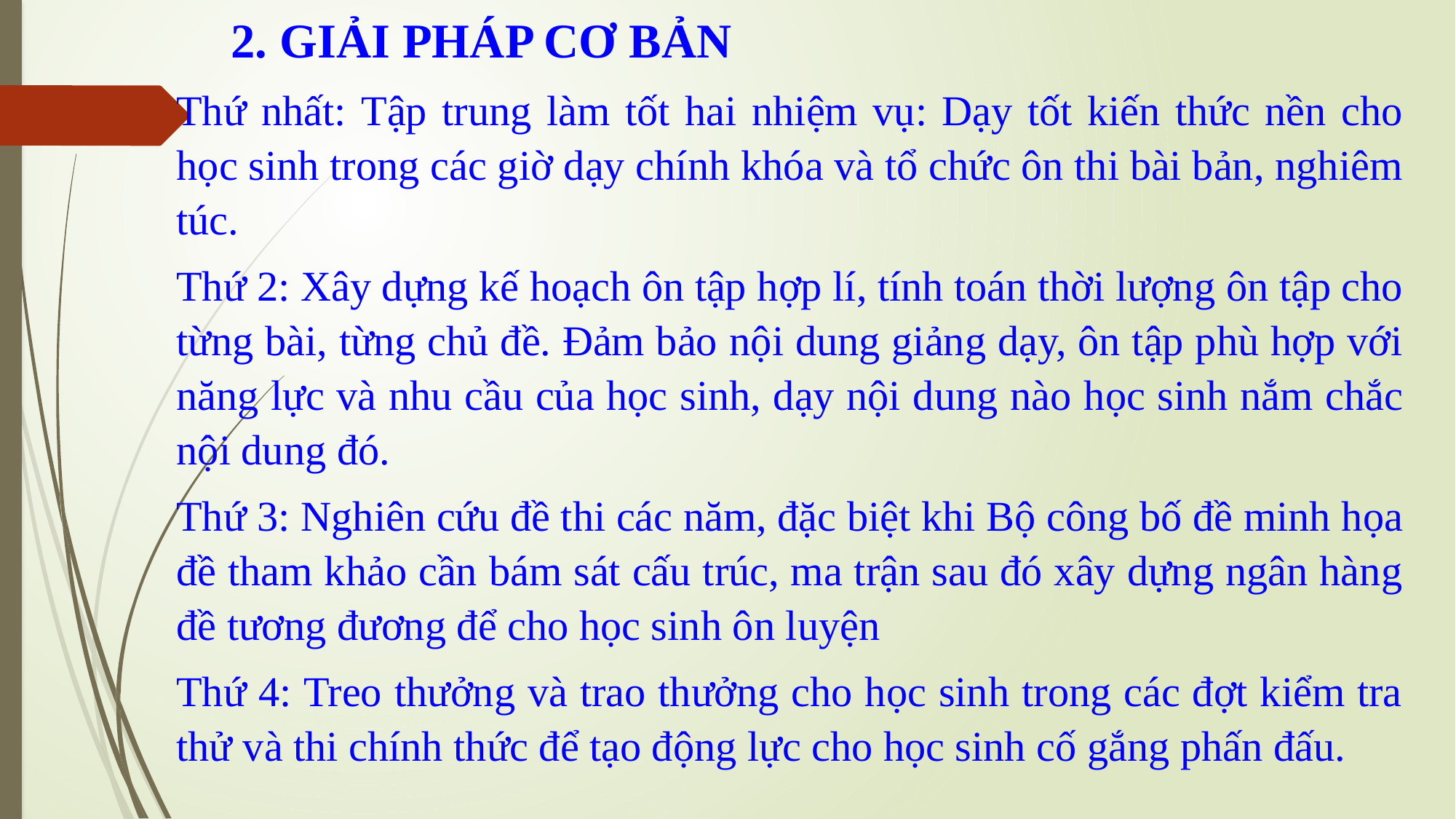

2. GIẢI PHÁP CƠ BẢN
Thứ nhất: Tập trung làm tốt hai nhiệm vụ: Dạy tốt kiến thức nền cho học sinh trong các giờ dạy chính khóa và tổ chức ôn thi bài bản, nghiêm túc.
Thứ 2: Xây dựng kế hoạch ôn tập hợp lí, tính toán thời lượng ôn tập cho từng bài, từng chủ đề. Đảm bảo nội dung giảng dạy, ôn tập phù hợp với năng lực và nhu cầu của học sinh, dạy nội dung nào học sinh nắm chắc nội dung đó.
Thứ 3: Nghiên cứu đề thi các năm, đặc biệt khi Bộ công bố đề minh họa đề tham khảo cần bám sát cấu trúc, ma trận sau đó xây dựng ngân hàng đề tương đương để cho học sinh ôn luyện
Thứ 4: Treo thưởng và trao thưởng cho học sinh trong các đợt kiểm tra thử và thi chính thức để tạo động lực cho học sinh cố gắng phấn đấu.